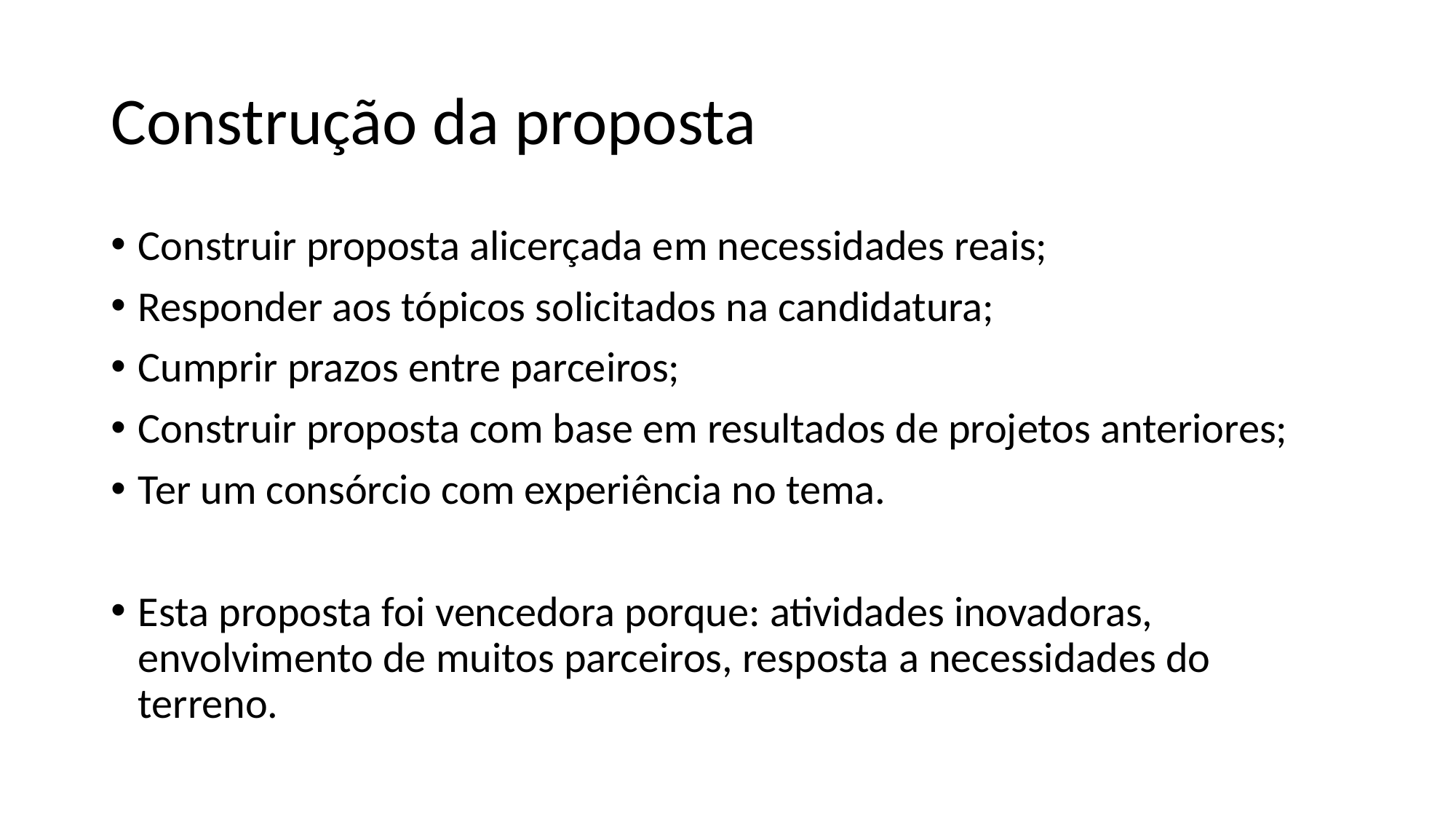

# Construção da proposta
Construir proposta alicerçada em necessidades reais;
Responder aos tópicos solicitados na candidatura;
Cumprir prazos entre parceiros;
Construir proposta com base em resultados de projetos anteriores;
Ter um consórcio com experiência no tema.

Esta proposta foi vencedora porque: atividades inovadoras, envolvimento de muitos parceiros, resposta a necessidades do terreno.